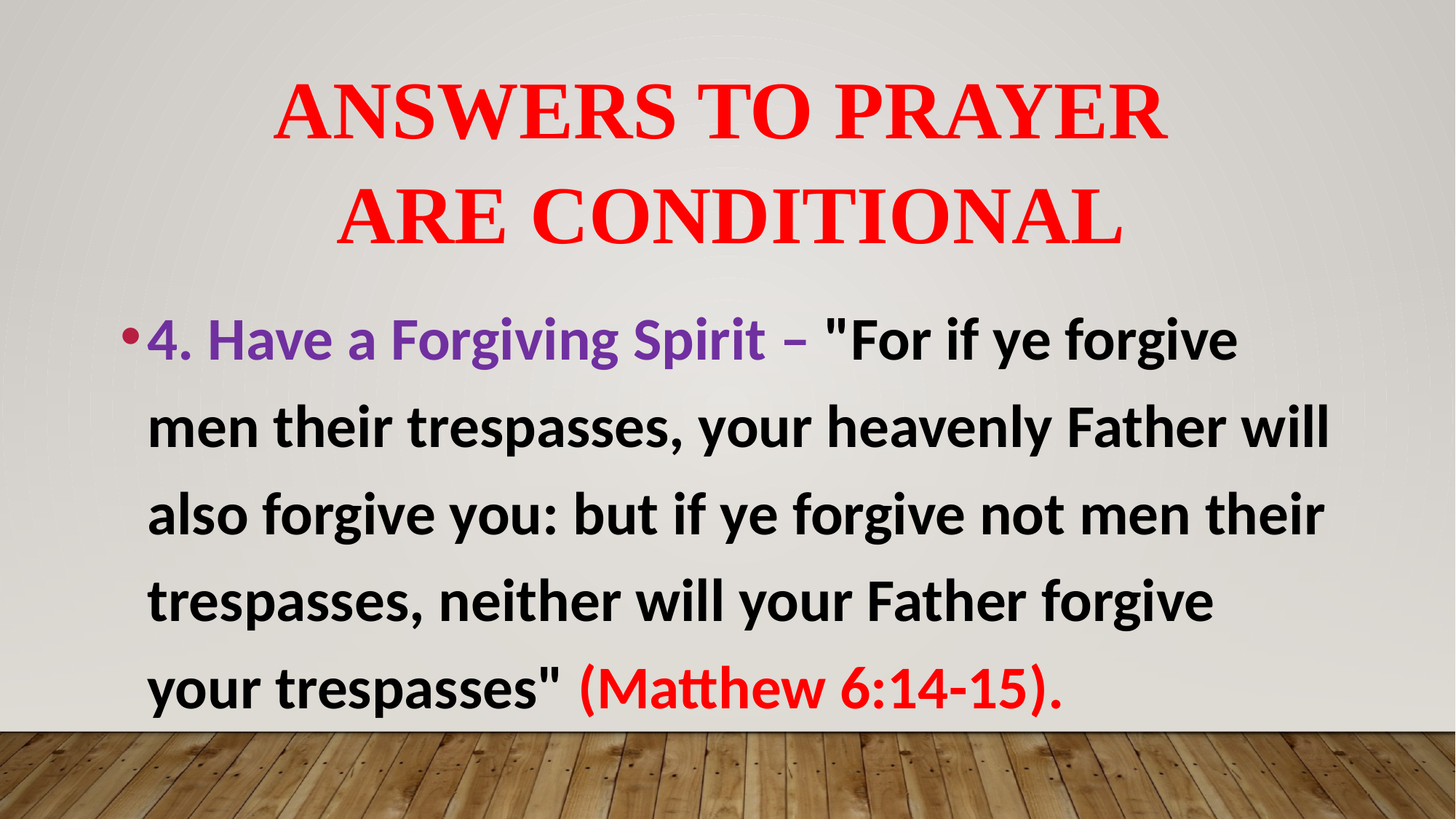

# Answers to prayer are conditional
4. Have a Forgiving Spirit – "For if ye forgive men their trespasses, your heavenly Father will also forgive you: but if ye forgive not men their trespasses, neither will your Father forgive your trespasses" (Matthew 6:14-15).